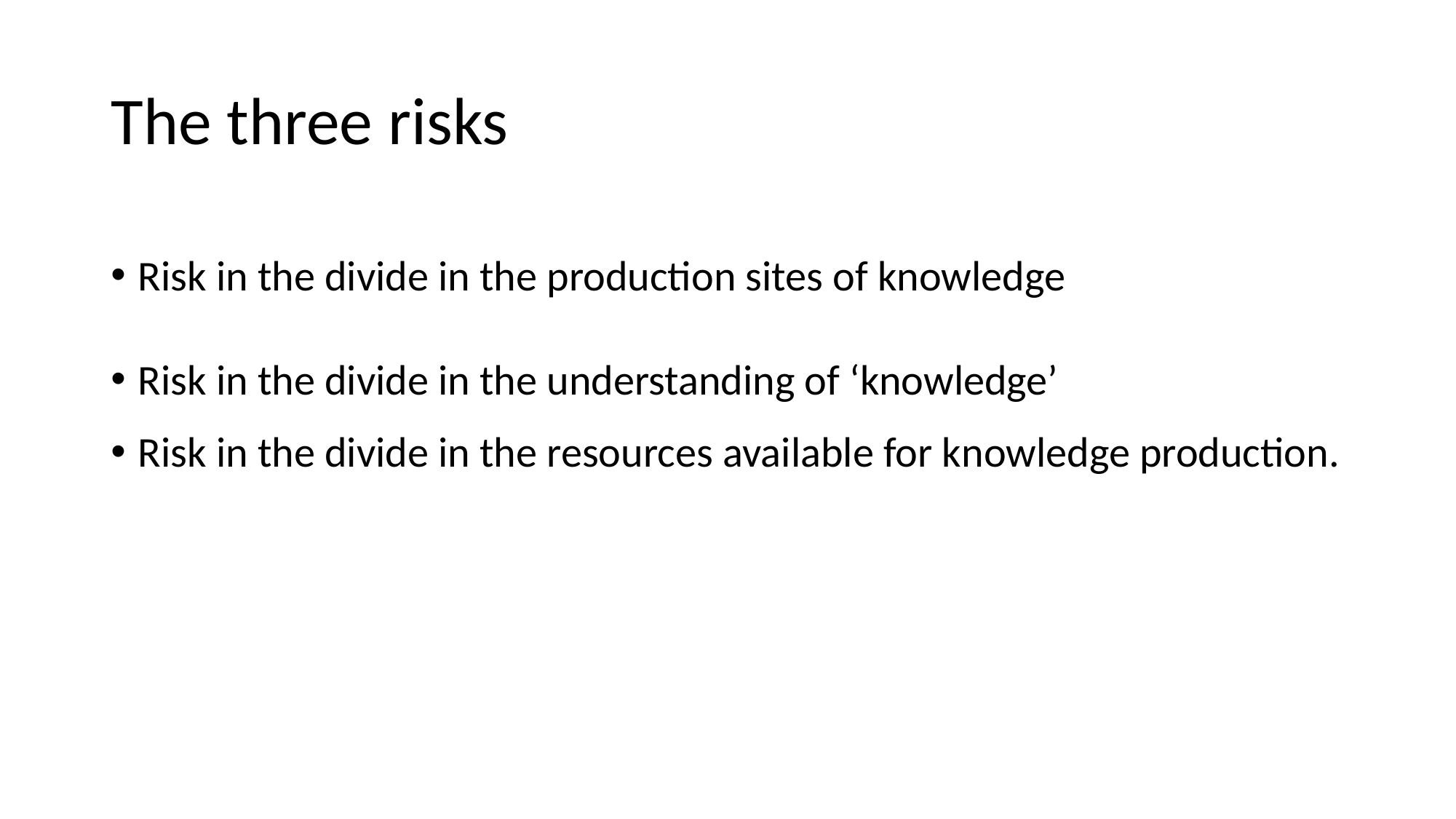

# The three risks
Risk in the divide in the production sites of knowledge
Risk in the divide in the understanding of ‘knowledge’
Risk in the divide in the resources available for knowledge production.